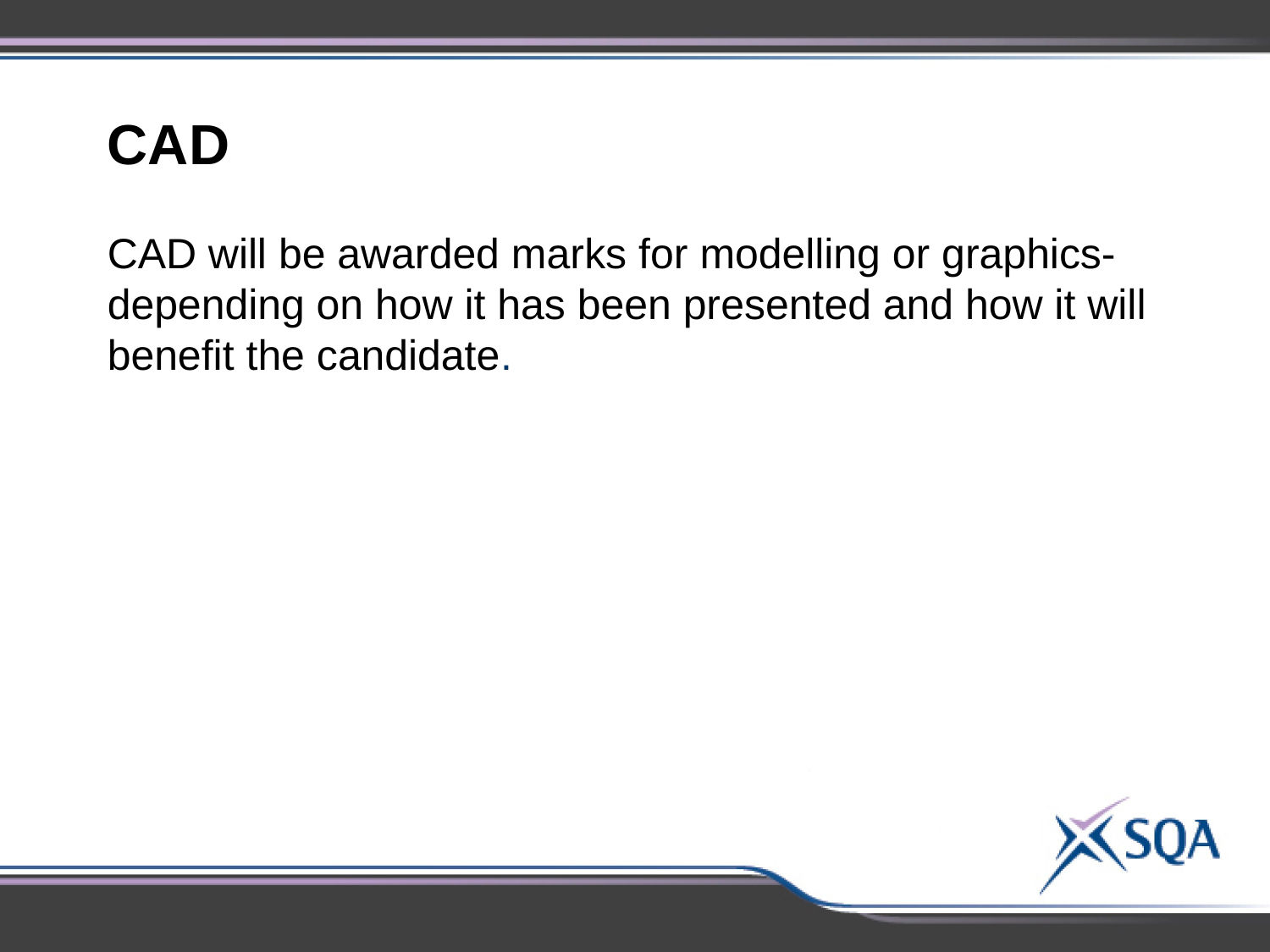

CAD

CAD will be awarded marks for modelling or graphics- depending on how it has been presented and how it will benefit the candidate.